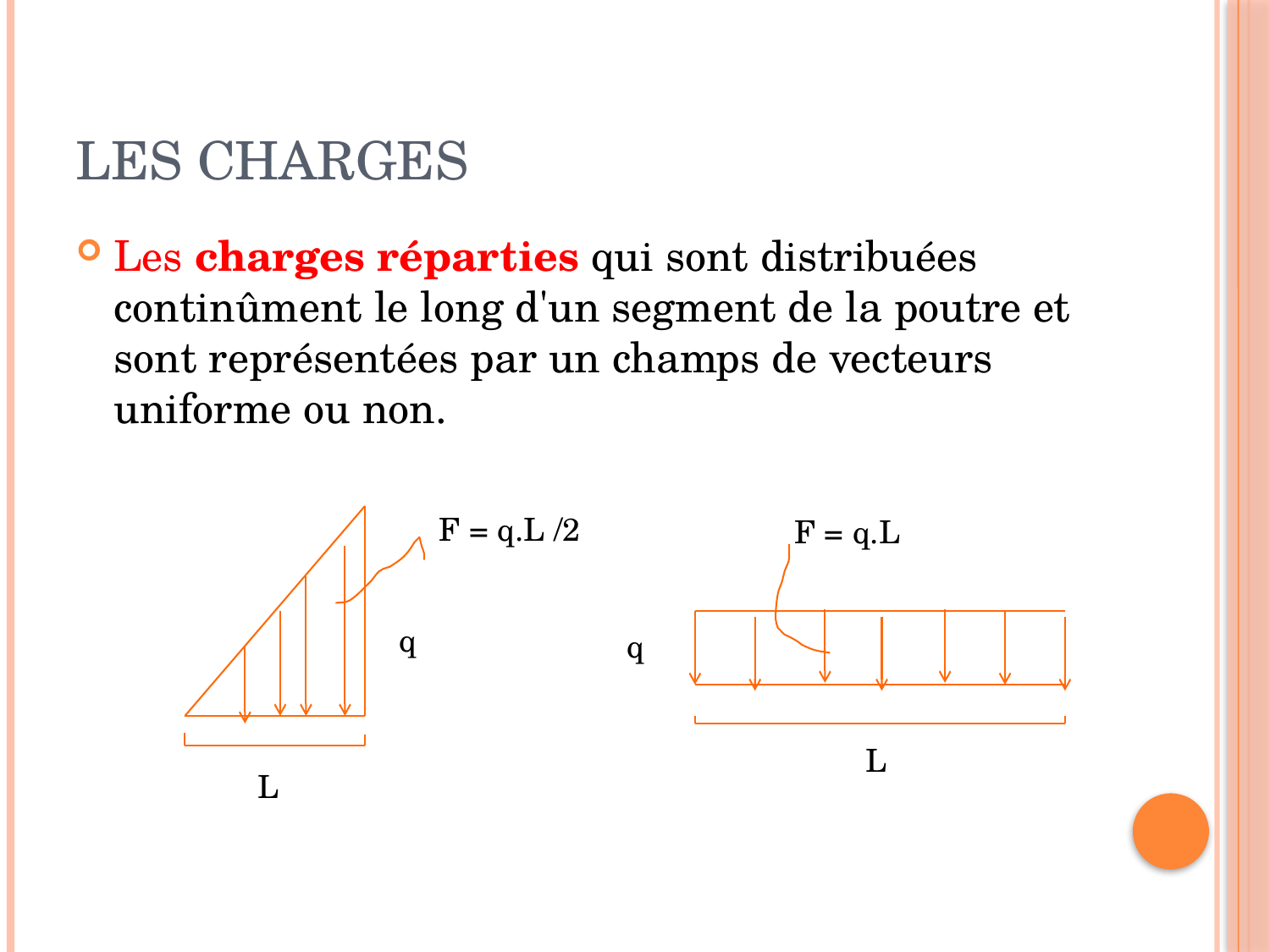

# Les charges
Les charges réparties qui sont distribuées continûment le long d'un segment de la poutre et sont représentées par un champs de vecteurs uniforme ou non.

F = q.L /2
F = q.L

q
 q
 L
L